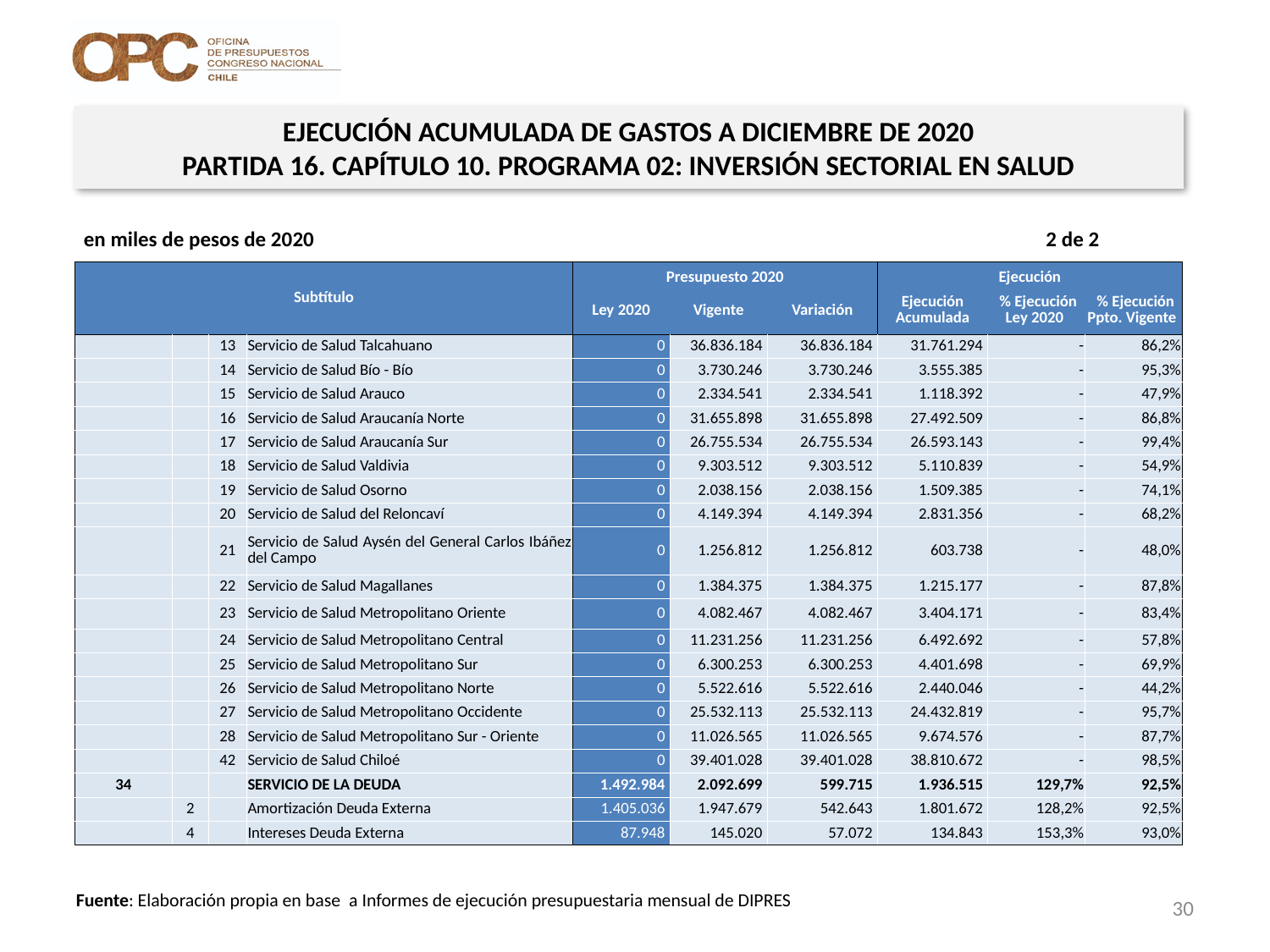

EJECUCIÓN ACUMULADA DE GASTOS A DICIEMBRE DE 2020
PARTIDA 16. CAPÍTULO 10. PROGRAMA 02: INVERSIÓN SECTORIAL EN SALUD
en miles de pesos de 2020                                                                                                                                                       2 de 2
| Subtítulo |  |  |  | Presupuesto 2020 |  |  | Ejecución |  |  |
| --- | --- | --- | --- | --- | --- | --- | --- | --- | --- |
|  |  |  |  | Ley 2020 | Vigente | Variación | Ejecución Acumulada | % Ejecución Ley 2020 | % Ejecución Ppto. Vigente |
|  |  | 13 | Servicio de Salud Talcahuano | 0 | 36.836.184 | 36.836.184 | 31.761.294 | - | 86,2% |
|  |  | 14 | Servicio de Salud Bío - Bío | 0 | 3.730.246 | 3.730.246 | 3.555.385 | - | 95,3% |
|  |  | 15 | Servicio de Salud Arauco | 0 | 2.334.541 | 2.334.541 | 1.118.392 | - | 47,9% |
|  |  | 16 | Servicio de Salud Araucanía Norte | 0 | 31.655.898 | 31.655.898 | 27.492.509 | - | 86,8% |
|  |  | 17 | Servicio de Salud Araucanía Sur | 0 | 26.755.534 | 26.755.534 | 26.593.143 | - | 99,4% |
|  |  | 18 | Servicio de Salud Valdivia | 0 | 9.303.512 | 9.303.512 | 5.110.839 | - | 54,9% |
|  |  | 19 | Servicio de Salud Osorno | 0 | 2.038.156 | 2.038.156 | 1.509.385 | - | 74,1% |
|  |  | 20 | Servicio de Salud del Reloncaví | 0 | 4.149.394 | 4.149.394 | 2.831.356 | - | 68,2% |
|  |  | 21 | Servicio de Salud Aysén del General Carlos Ibáñez del Campo | 0 | 1.256.812 | 1.256.812 | 603.738 | - | 48,0% |
|  |  | 22 | Servicio de Salud Magallanes | 0 | 1.384.375 | 1.384.375 | 1.215.177 | - | 87,8% |
|  |  | 23 | Servicio de Salud Metropolitano Oriente | 0 | 4.082.467 | 4.082.467 | 3.404.171 | - | 83,4% |
|  |  | 24 | Servicio de Salud Metropolitano Central | 0 | 11.231.256 | 11.231.256 | 6.492.692 | - | 57,8% |
|  |  | 25 | Servicio de Salud Metropolitano Sur | 0 | 6.300.253 | 6.300.253 | 4.401.698 | - | 69,9% |
|  |  | 26 | Servicio de Salud Metropolitano Norte | 0 | 5.522.616 | 5.522.616 | 2.440.046 | - | 44,2% |
|  |  | 27 | Servicio de Salud Metropolitano Occidente | 0 | 25.532.113 | 25.532.113 | 24.432.819 | - | 95,7% |
|  |  | 28 | Servicio de Salud Metropolitano Sur - Oriente | 0 | 11.026.565 | 11.026.565 | 9.674.576 | - | 87,7% |
|  |  | 42 | Servicio de Salud Chiloé | 0 | 39.401.028 | 39.401.028 | 38.810.672 | - | 98,5% |
| 34 |  |  | SERVICIO DE LA DEUDA | 1.492.984 | 2.092.699 | 599.715 | 1.936.515 | 129,7% | 92,5% |
|  | 2 |  | Amortización Deuda Externa | 1.405.036 | 1.947.679 | 542.643 | 1.801.672 | 128,2% | 92,5% |
|  | 4 |  | Intereses Deuda Externa | 87.948 | 145.020 | 57.072 | 134.843 | 153,3% | 93,0% |
30